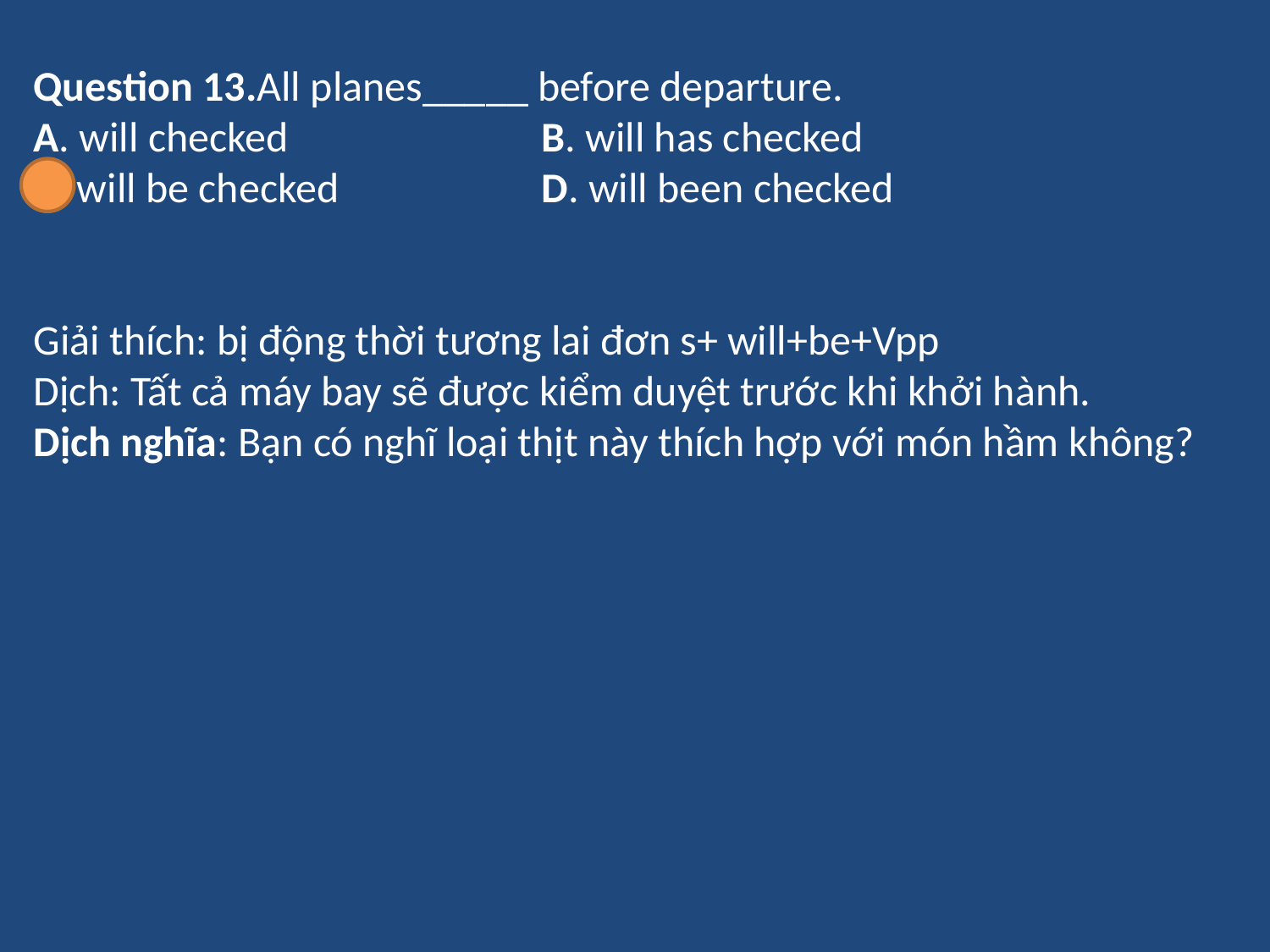

Question 13.All planes_____ before departure.
A. will checked		B. will has checked
C. will be checked		D. will been checked

Giải thích: bị động thời tương lai đơn s+ will+be+Vpp
Dịch: Tất cả máy bay sẽ được kiểm duyệt trước khi khởi hành.
Dịch nghĩa: Bạn có nghĩ loại thịt này thích hợp với món hầm không?